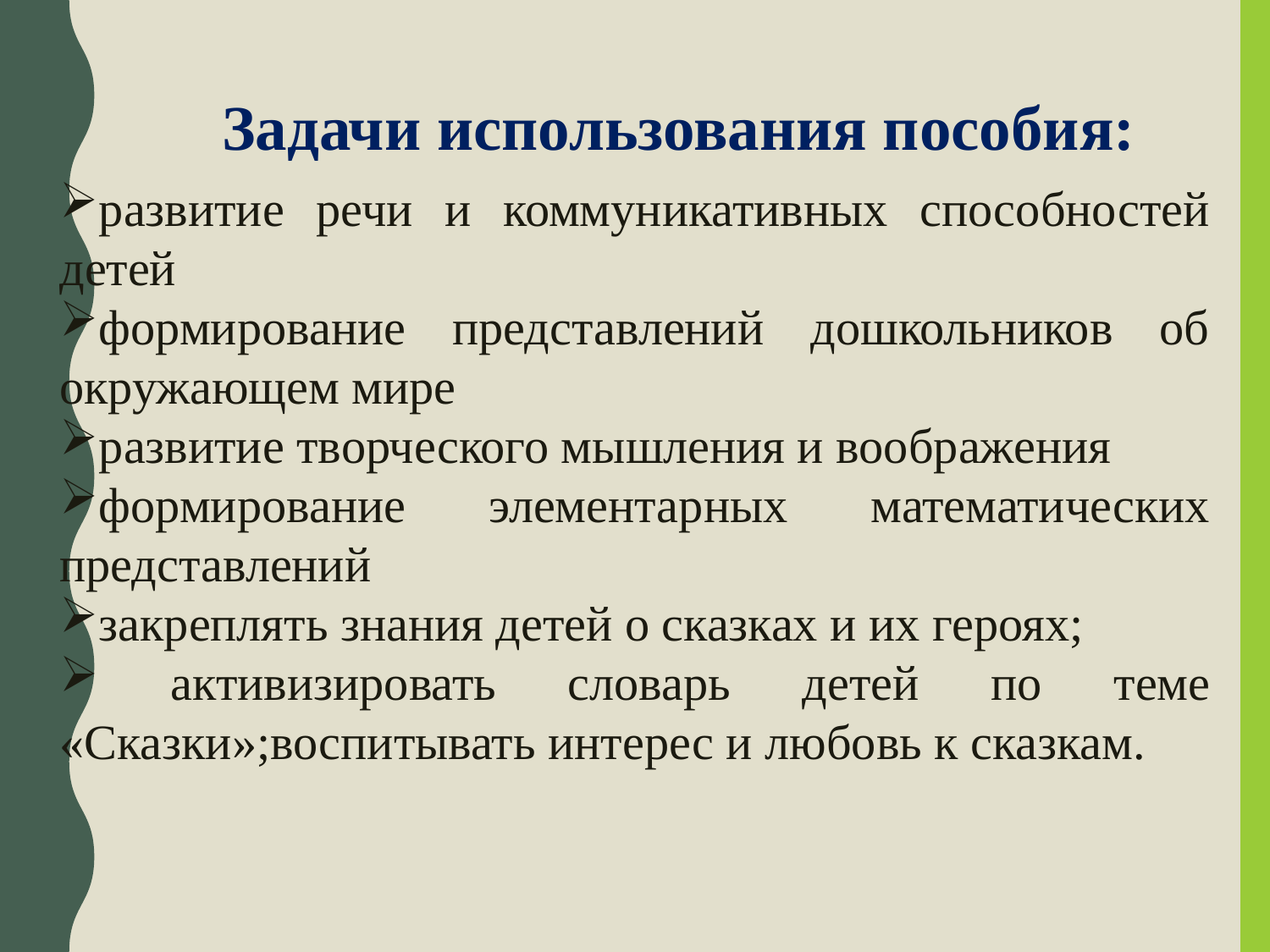

Задачи использования пособия:
развитие речи и коммуникативных способностей детей
формирование представлений дошкольников об окружающем мире
развитие творческого мышления и воображения
формирование элементарных математических представлений
закреплять знания детей о сказках и их героях;
 активизировать словарь детей по теме «Сказки»;воспитывать интерес и любовь к сказкам.